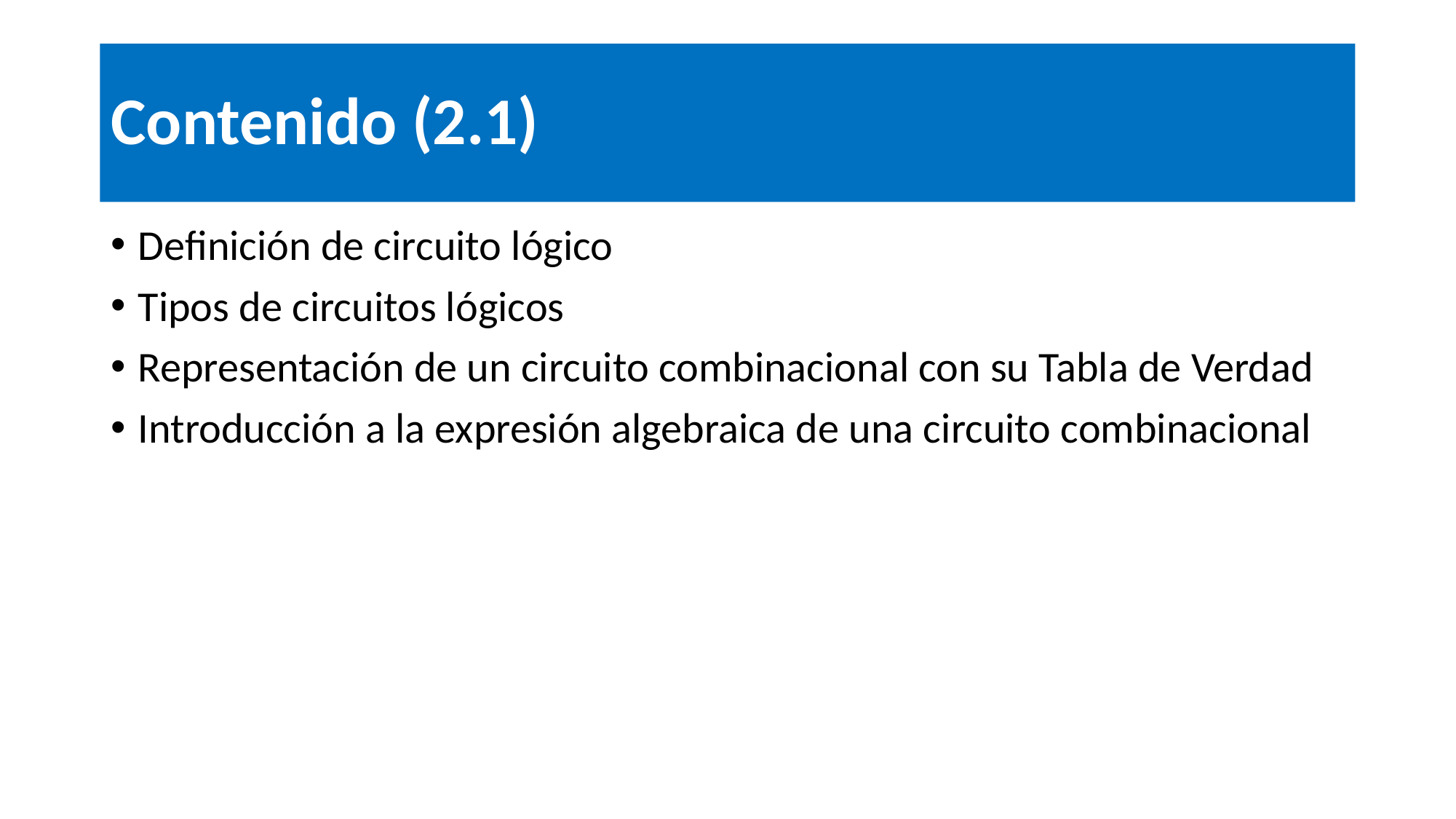

# Contenido (2.1)
Definición de circuito lógico
Tipos de circuitos lógicos
Representación de un circuito combinacional con su Tabla de Verdad
Introducción a la expresión algebraica de una circuito combinacional